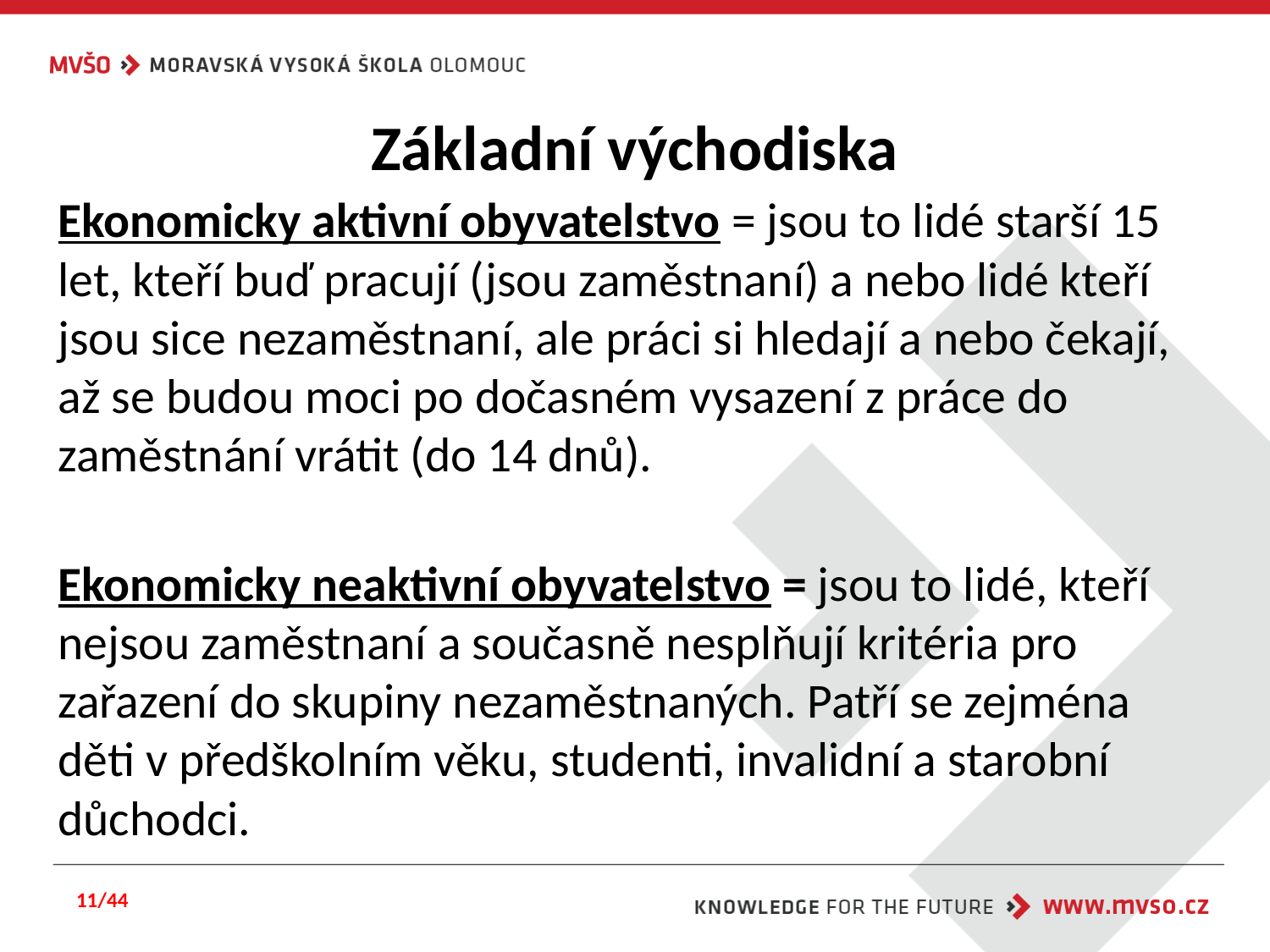

# Základní východiska
Ekonomicky aktivní obyvatelstvo = jsou to lidé starší 15 let, kteří buď pracují (jsou zaměstnaní) a nebo lidé kteří jsou sice nezaměstnaní, ale práci si hledají a nebo čekají, až se budou moci po dočasném vysazení z práce do zaměstnání vrátit (do 14 dnů).

Ekonomicky neaktivní obyvatelstvo = jsou to lidé, kteří nejsou zaměstnaní a současně nesplňují kritéria pro zařazení do skupiny nezaměstnaných. Patří se zejména děti v předškolním věku, studenti, invalidní a starobní důchodci.
11/44